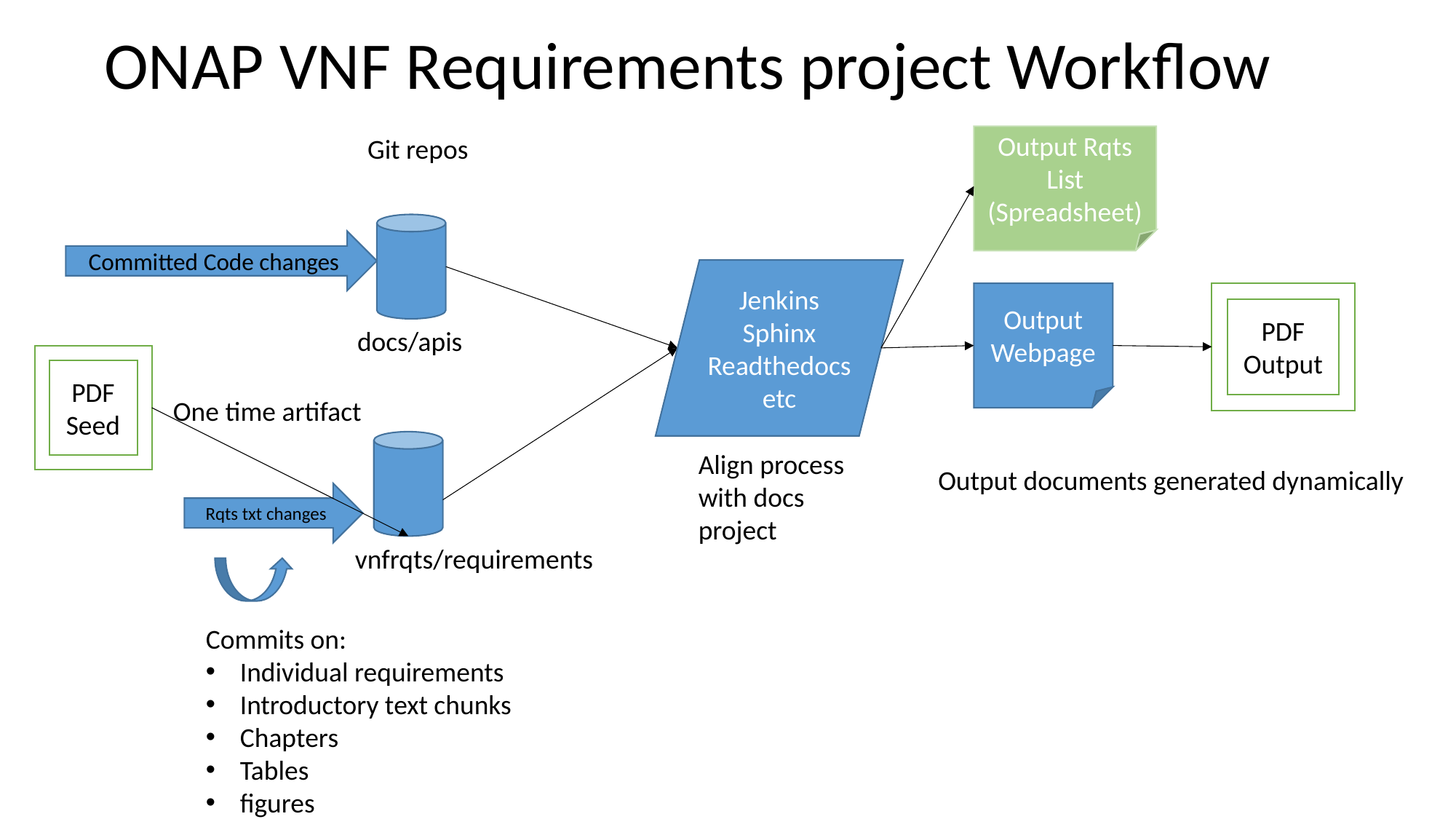

# ONAP VNF Requirements project Workflow
Git repos
Output Rqts List
(Spreadsheet)

docs/apis
Committed Code changes
Jenkins
Sphinx
Readthedocs
etc
PDF
Output
Output Webpage
PDF
Seed
One time artifact

vnfrqts/requirements
Align process with docs project

Output documents generated dynamically

Rqts txt changes

Commits on:
Individual requirements
Introductory text chunks
Chapters
Tables
figures